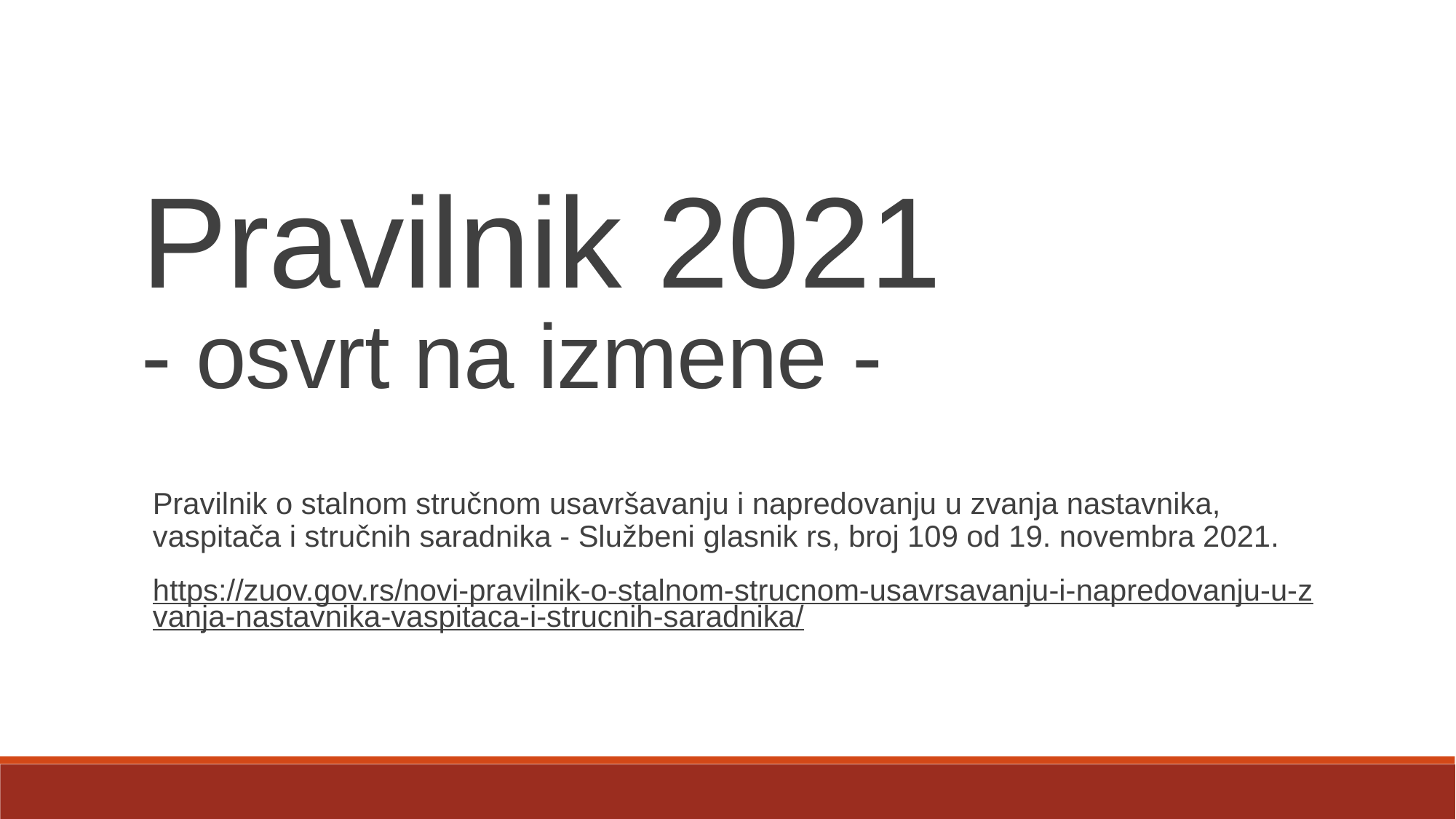

Pravilnik 2021
- osvrt na izmene -
Pravilnik o stalnom stručnom usavršavanju i napredovanju u zvanja nastavnika, vaspitača i stručnih saradnika - Službeni glasnik rs, broj 109 od 19. novembra 2021.
https://zuov.gov.rs/novi-pravilnik-o-stalnom-strucnom-usavrsavanju-i-napredovanju-u-zvanja-nastavnika-vaspitaca-i-strucnih-saradnika/